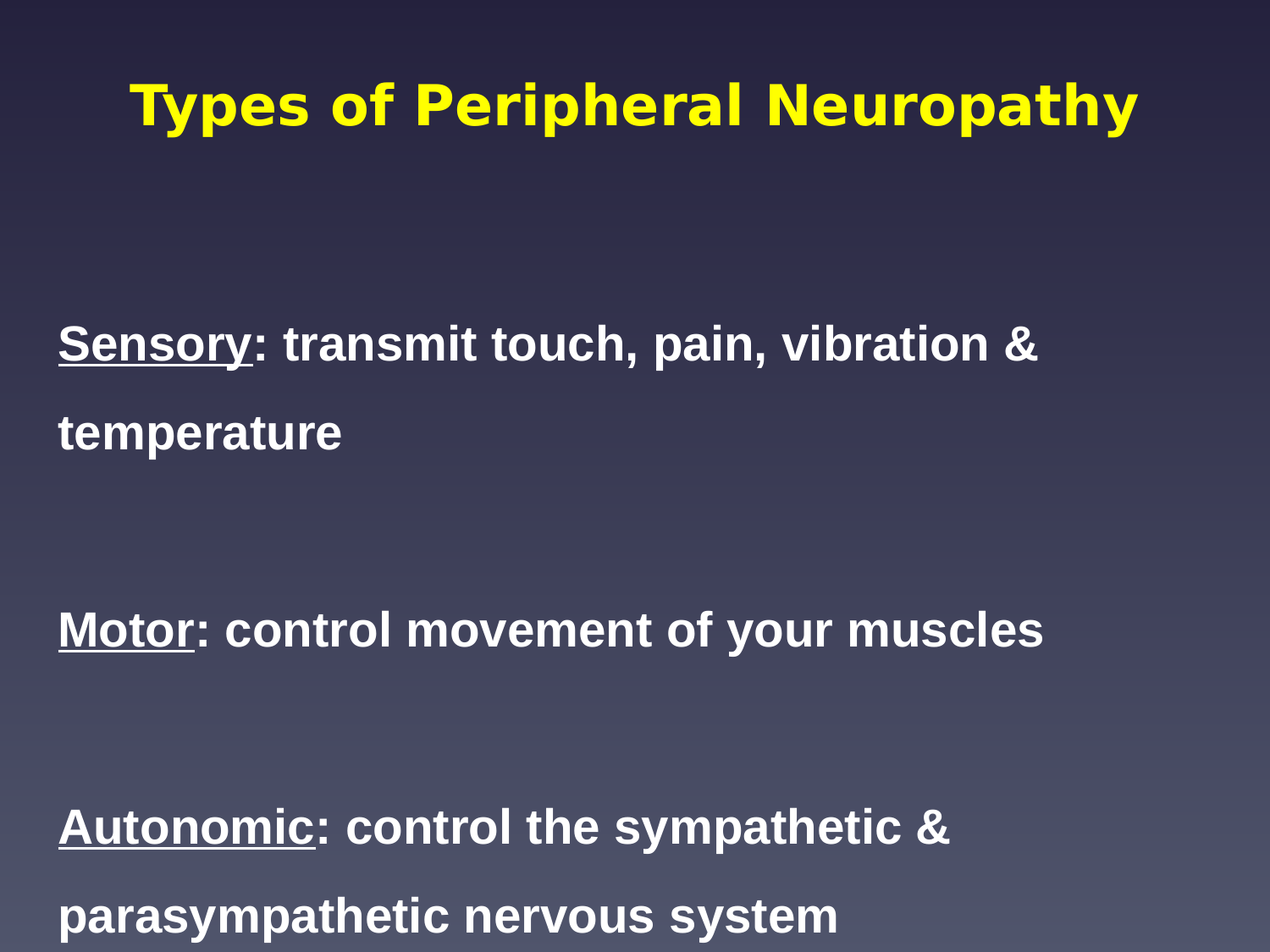

# Types of Peripheral Neuropathy

Sensory: transmit touch, pain, vibration & temperature

Motor: control movement of your muscles

Autonomic: control the sympathetic & parasympathetic nervous system